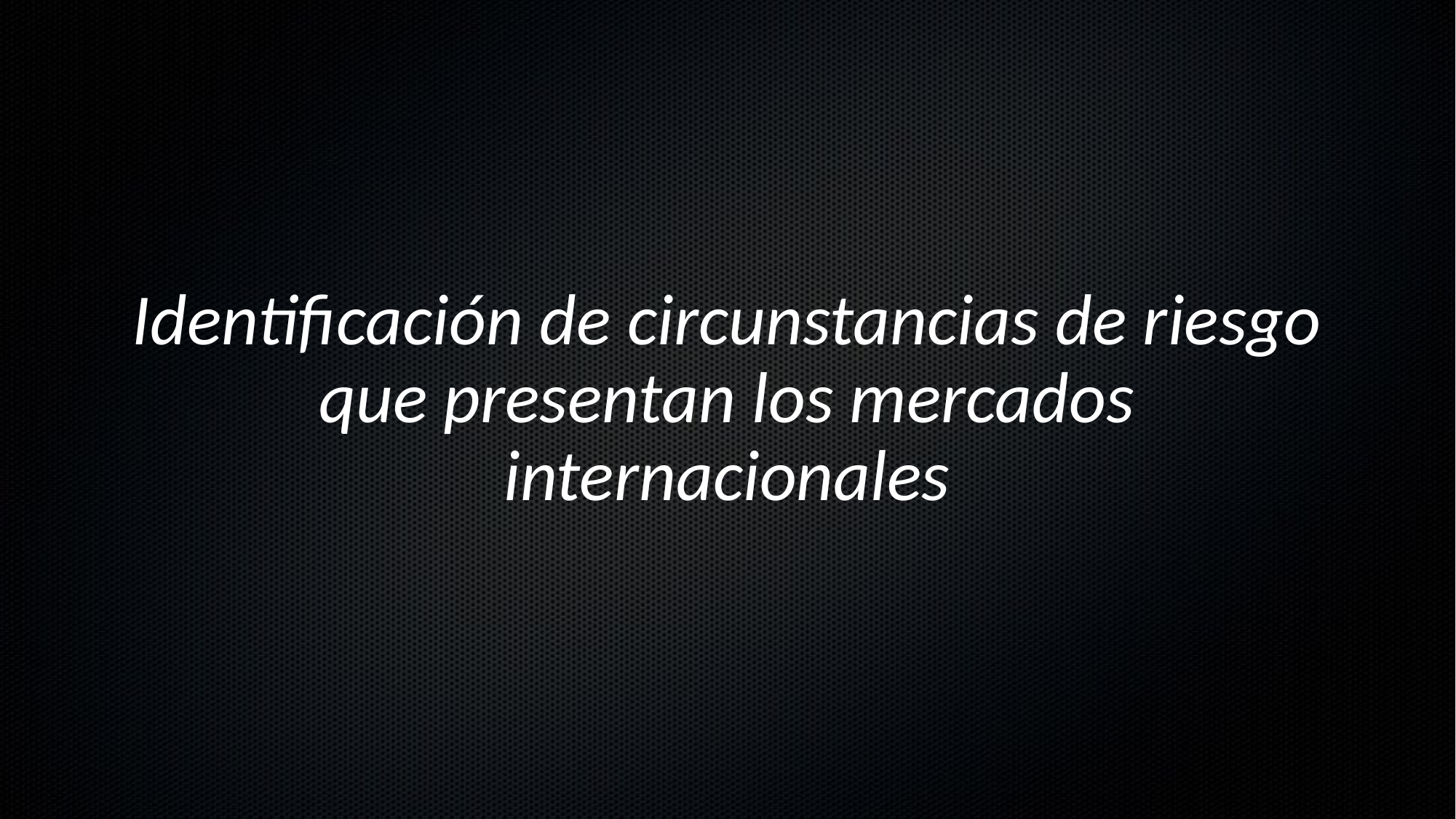

# Identificación de circunstancias de riesgo que presentan los mercados internacionales